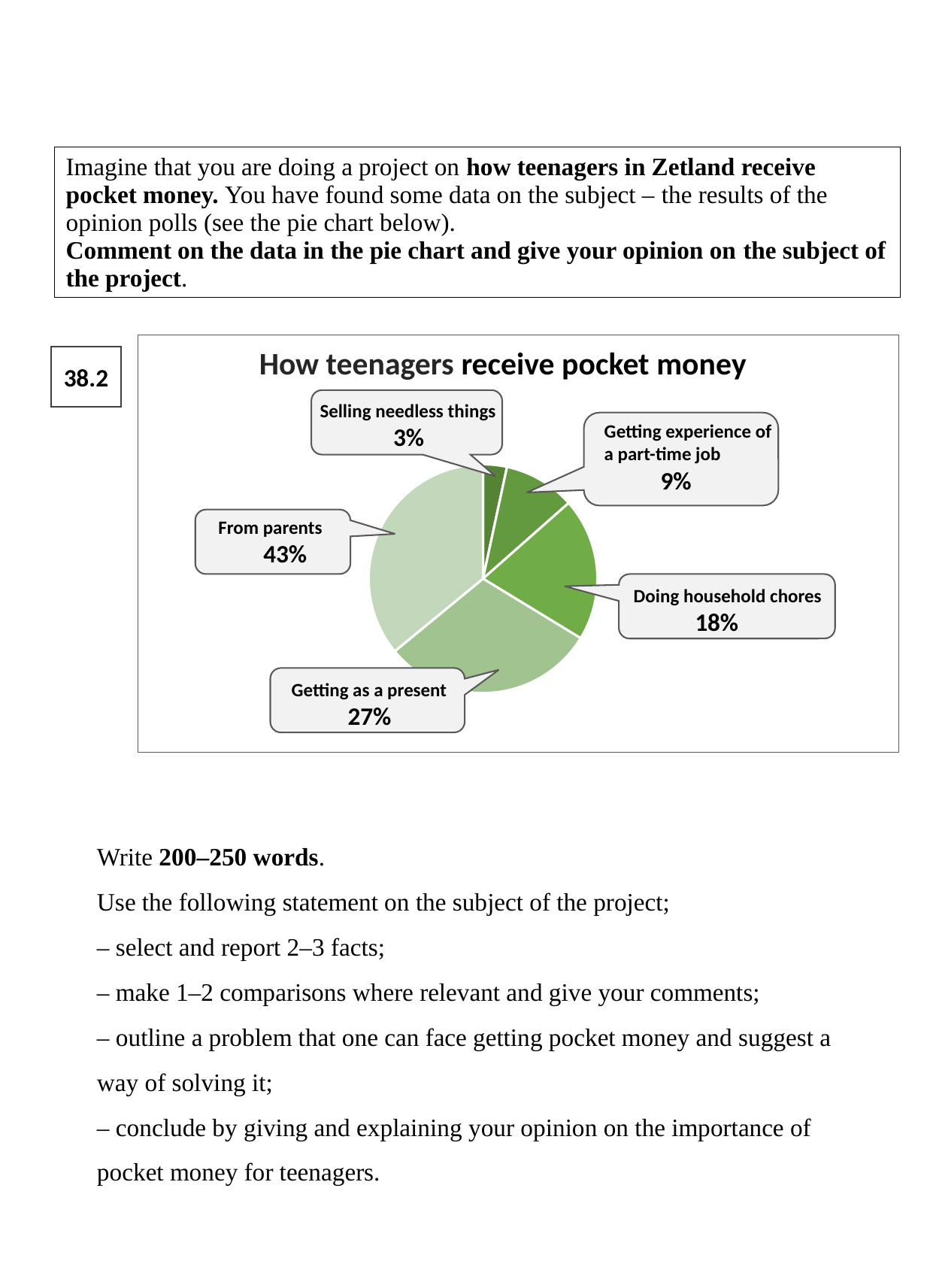

| Imagine that you are doing a project on how teenagers in Zetland receive pocket money. You have found some data on the subject – the results of the opinion polls (see the pie chart below). Comment on the data in the pie chart and give your opinion on the subject of the project. |
| --- |

How teenagers receive pocket money
38.2

### Chart

| Category | What museums are popular among teenagers  |
|---|---|
| Endless novelty | 3.0 |
| Different educational facilities | 9.0 |
| Plenty of job opportunities | 18.0 |
| Options for entertainment | 27.0 |
| Developed infrastructure | 32.0 |
Selling needless things
             3%

Getting experience of
a part-time job
          9%

From parents
        43%

    Doing household chores
              18%

Getting as a present
          27%
Write 200–250 words.
Use the following statement on the subject of the project;
– select and report 2–3 facts;
– make 1–2 comparisons where relevant and give your comments;
– outline a problem that one can face getting pocket money and suggest a way of solving it;
– conclude by giving and explaining your opinion on the importance of pocket money for teenagers.